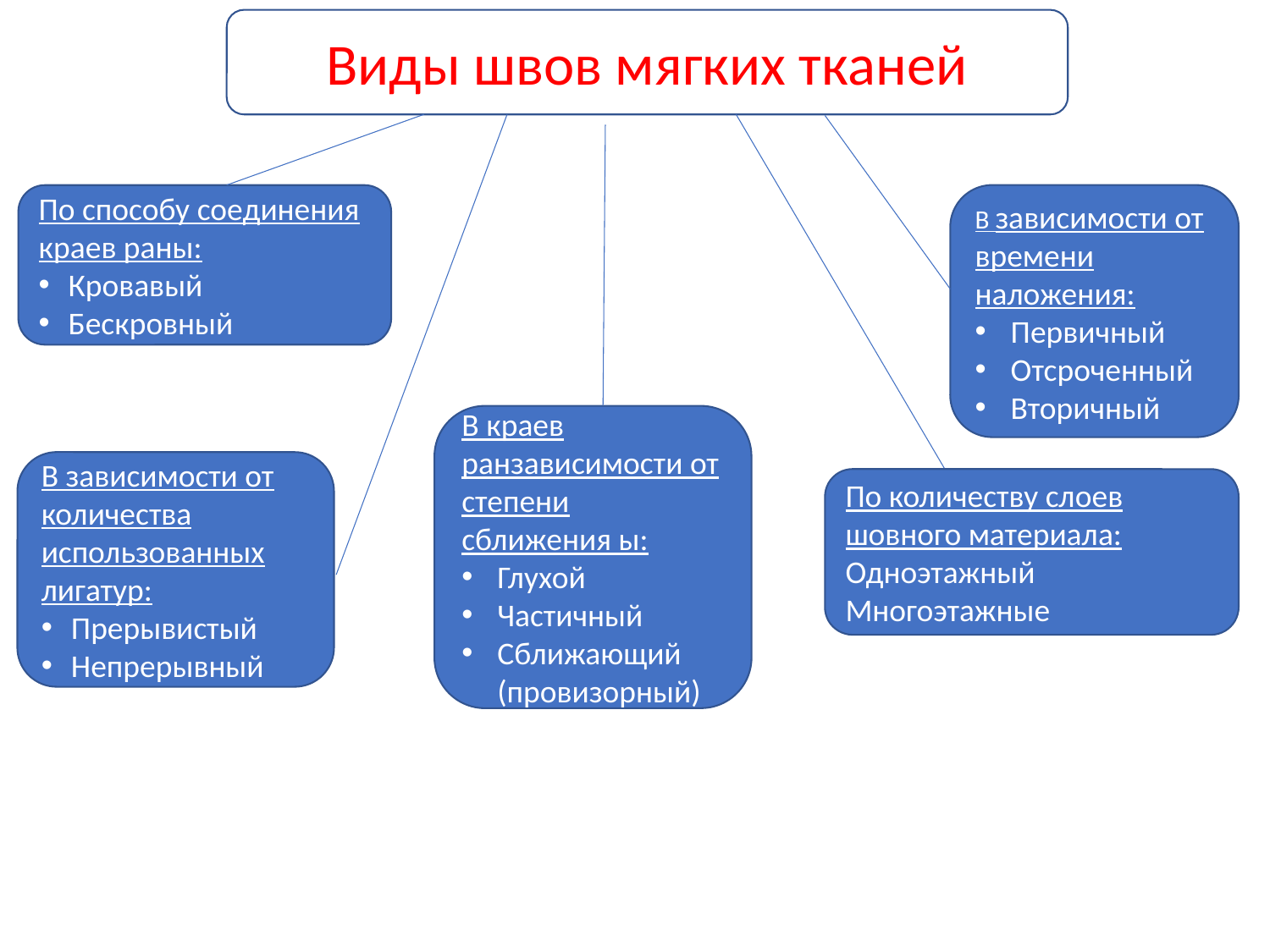

Виды швов мягких тканей
По способу соединения краев раны:
Кровавый
Бескровный
В зависимости от времени наложения:
Первичный
Отсроченный
Вторичный
В краев ранзависимости от степени сближения ы:
Глухой
Частичный
Сближающий (провизорный)
В зависимости от количества использованных лигатур:
Прерывистый
Непрерывный
По количеству слоев шовного материала:
Одноэтажный
Многоэтажные